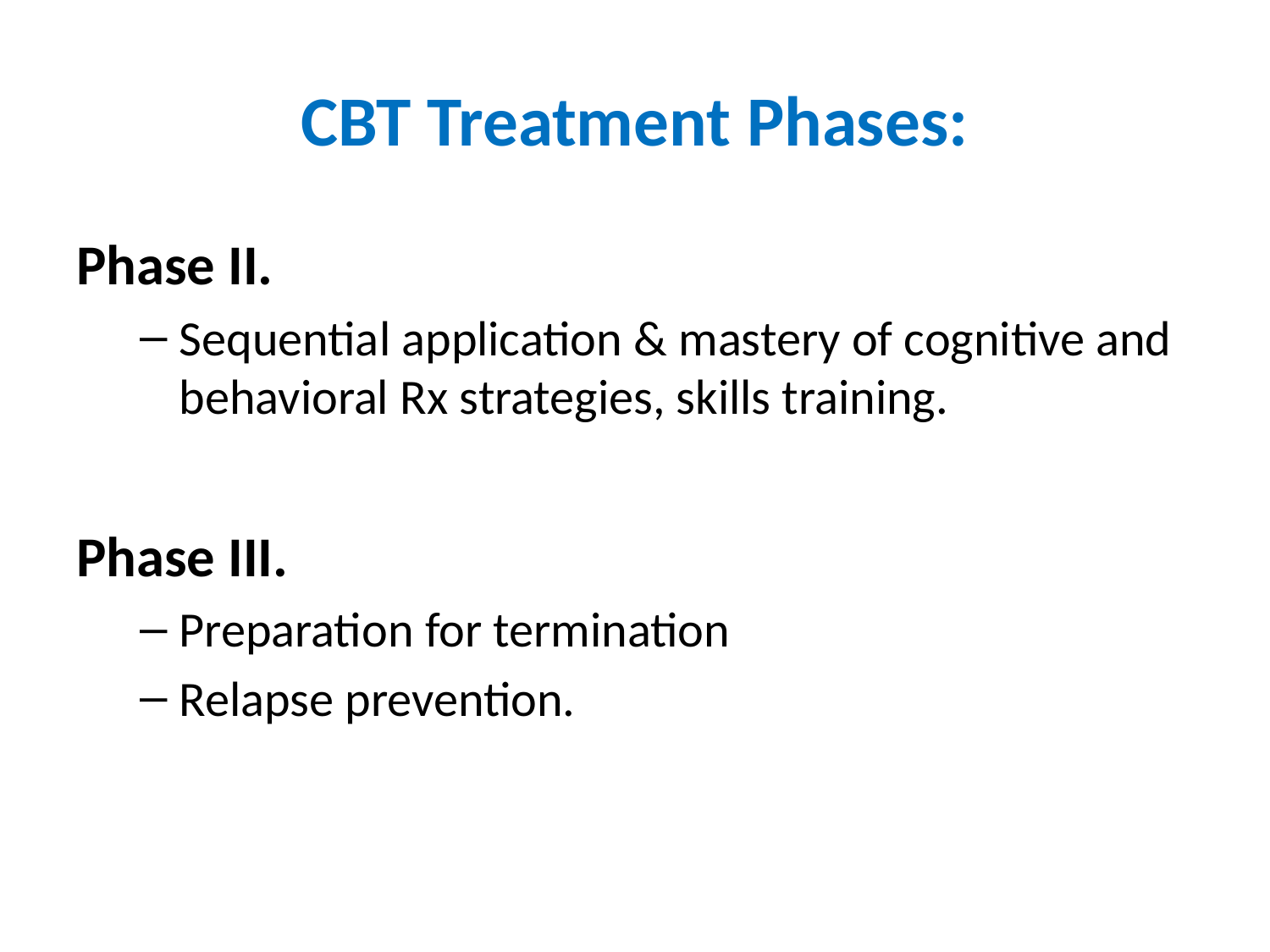

# CBT Treatment Phases:
Phase II.
Sequential application & mastery of cognitive and behavioral Rx strategies, skills training.

Phase III.
Preparation for termination
Relapse prevention.